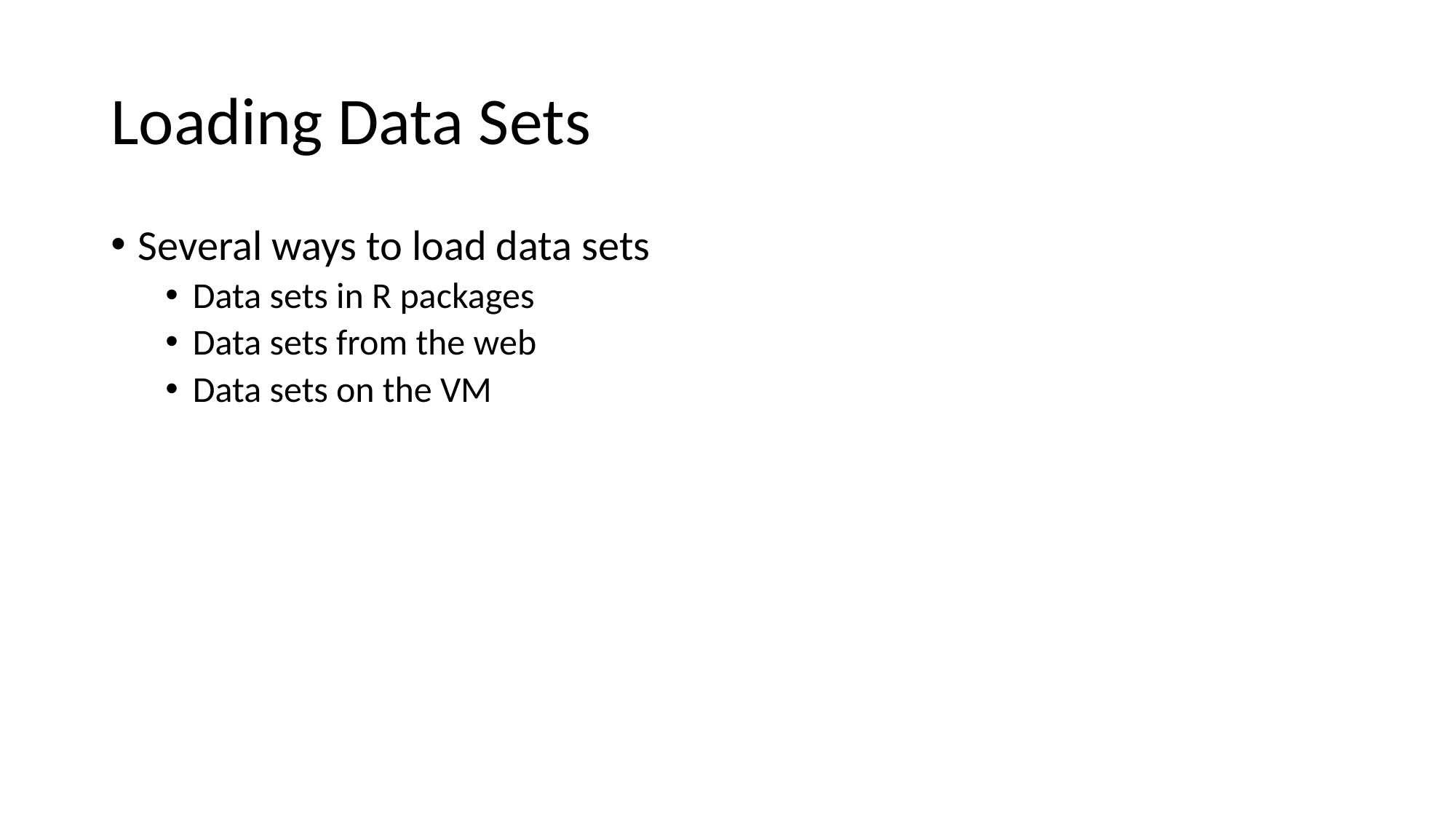

# Loading Data Sets
Several ways to load data sets
Data sets in R packages
Data sets from the web
Data sets on the VM